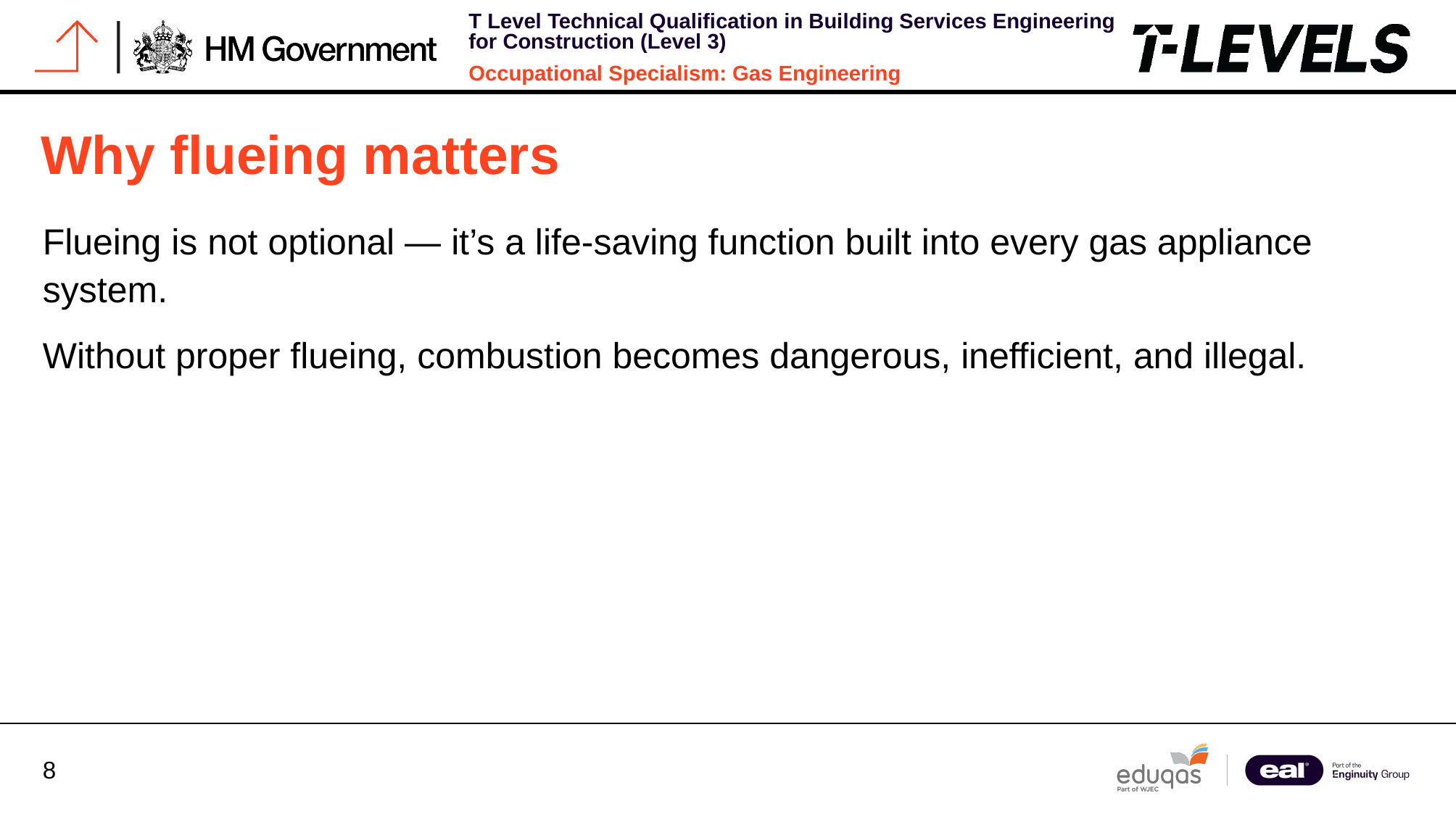

# Why flueing matters
Flueing is not optional — it’s a life-saving function built into every gas appliance system.
Without proper flueing, combustion becomes dangerous, inefficient, and illegal.